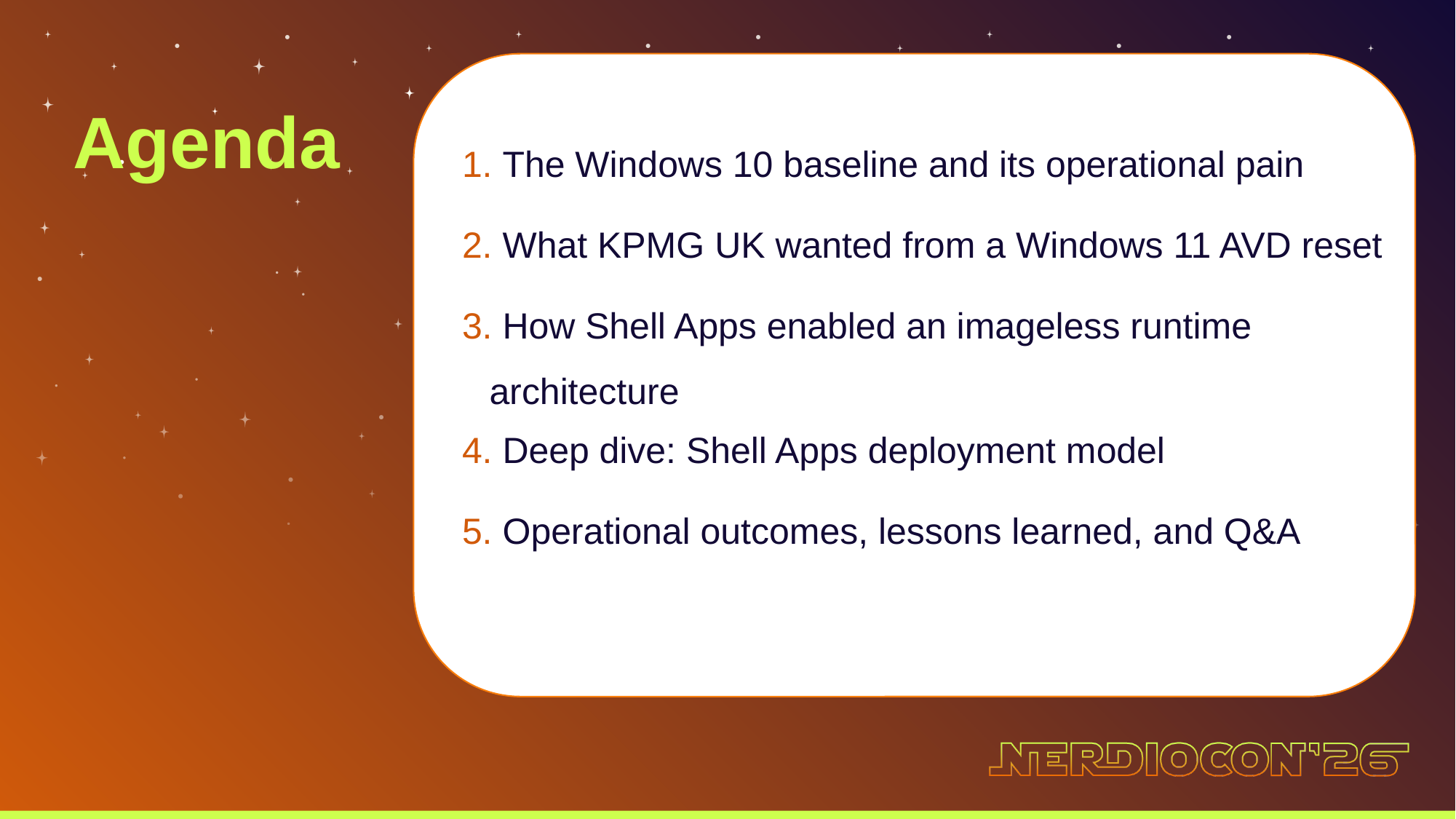

The Windows 10 baseline and its operational pain
 What KPMG UK wanted from a Windows 11 AVD reset
 How Shell Apps enabled an imageless runtime architecture
 Deep dive: Shell Apps deployment model
 Operational outcomes, lessons learned, and Q&A